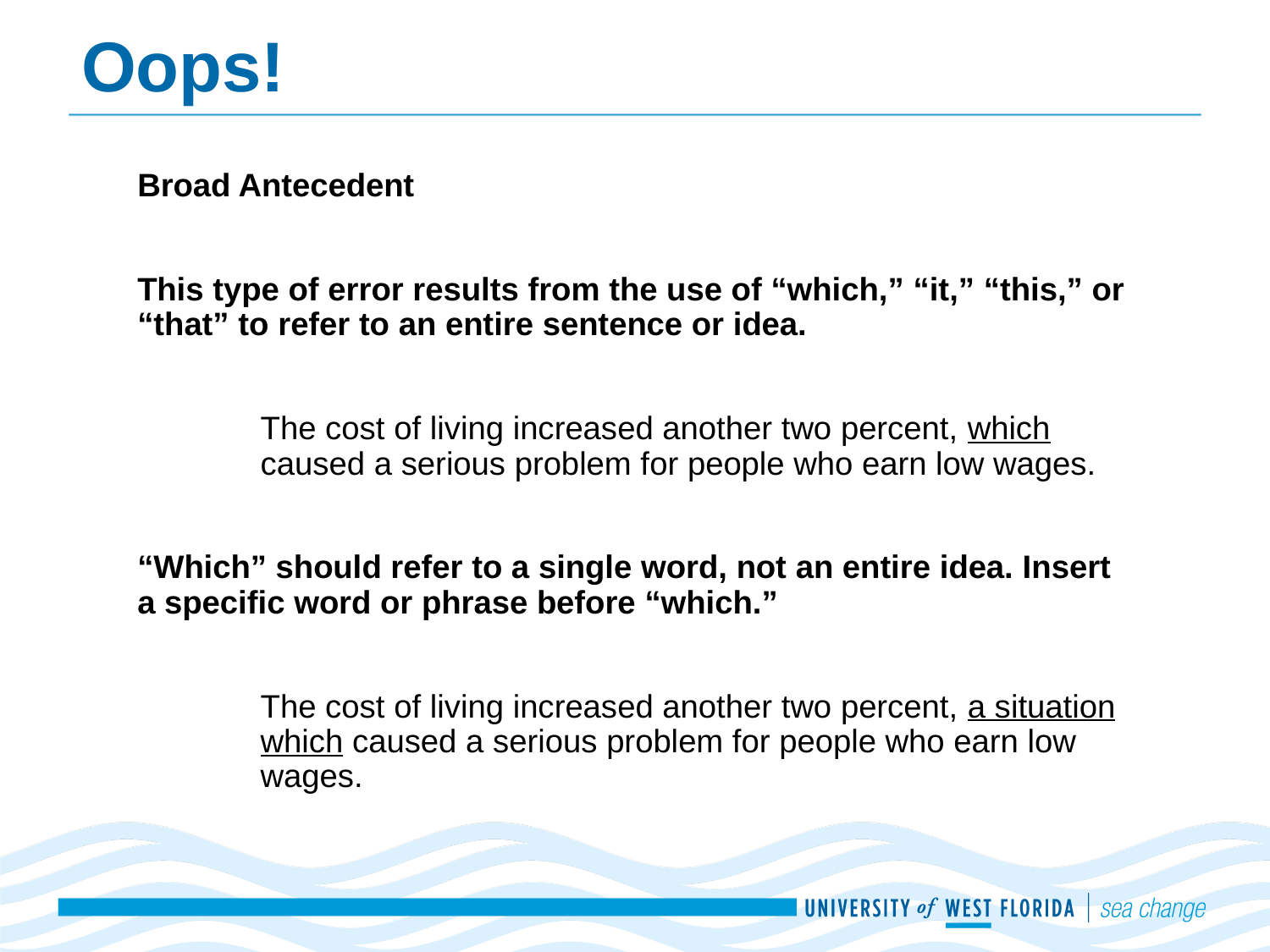

# Oops!
Broad Antecedent

This type of error results from the use of “which,” “it,” “this,” or “that” to refer to an entire sentence or idea.

The cost of living increased another two percent, which caused a serious problem for people who earn low wages.

“Which” should refer to a single word, not an entire idea. Insert a specific word or phrase before “which.”

The cost of living increased another two percent, a situation which caused a serious problem for people who earn low wages.